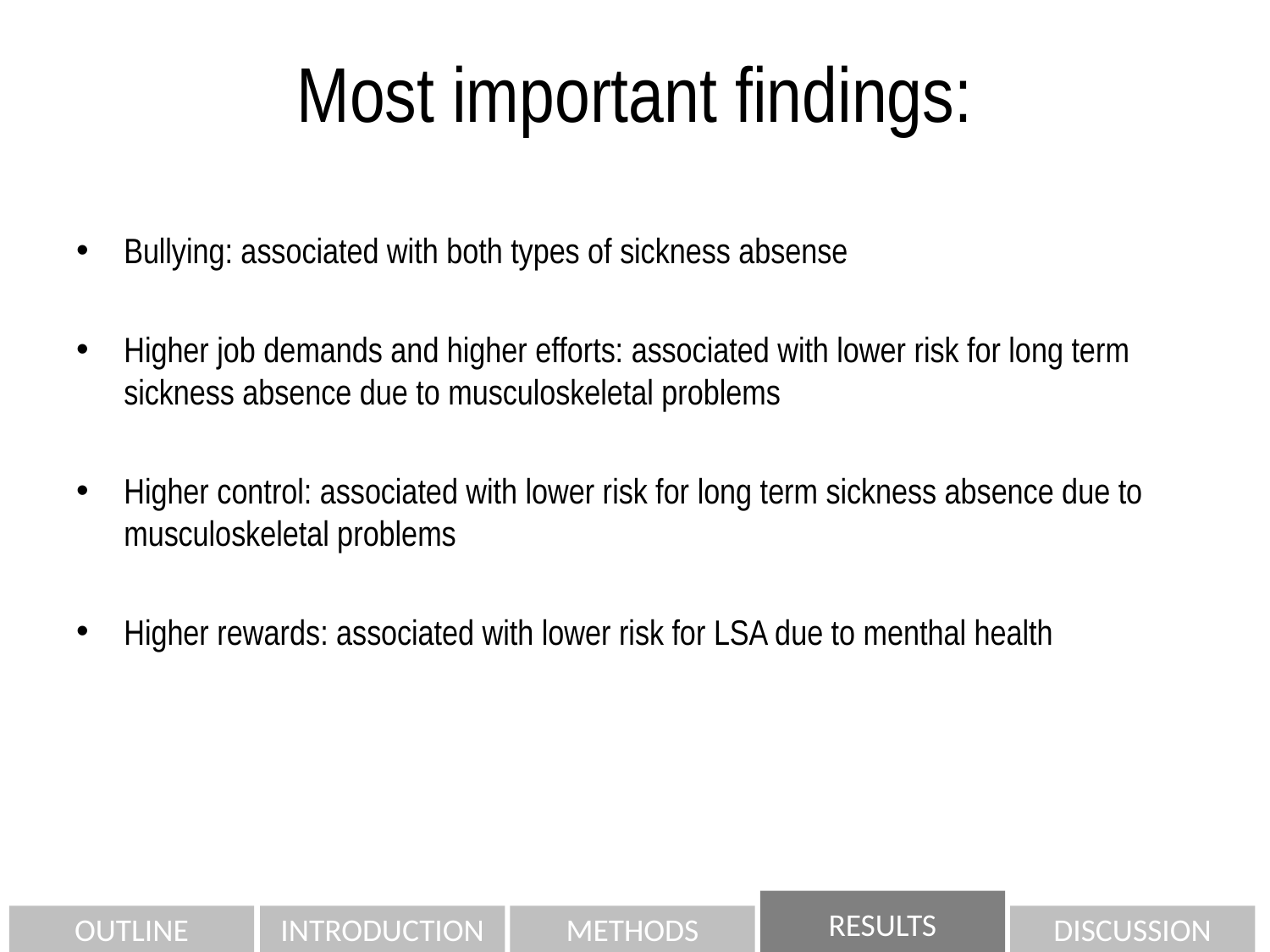

Most important findings:
Bullying: associated with both types of sickness absense

Higher job demands and higher efforts: associated with lower risk for long term sickness absence due to musculoskeletal problems

Higher control: associated with lower risk for long term sickness absence due to musculoskeletal problems

Higher rewards: associated with lower risk for LSA due to menthal health
RESULTS
OUTLINE
INTRODUCTION
METHODS
DISCUSSION